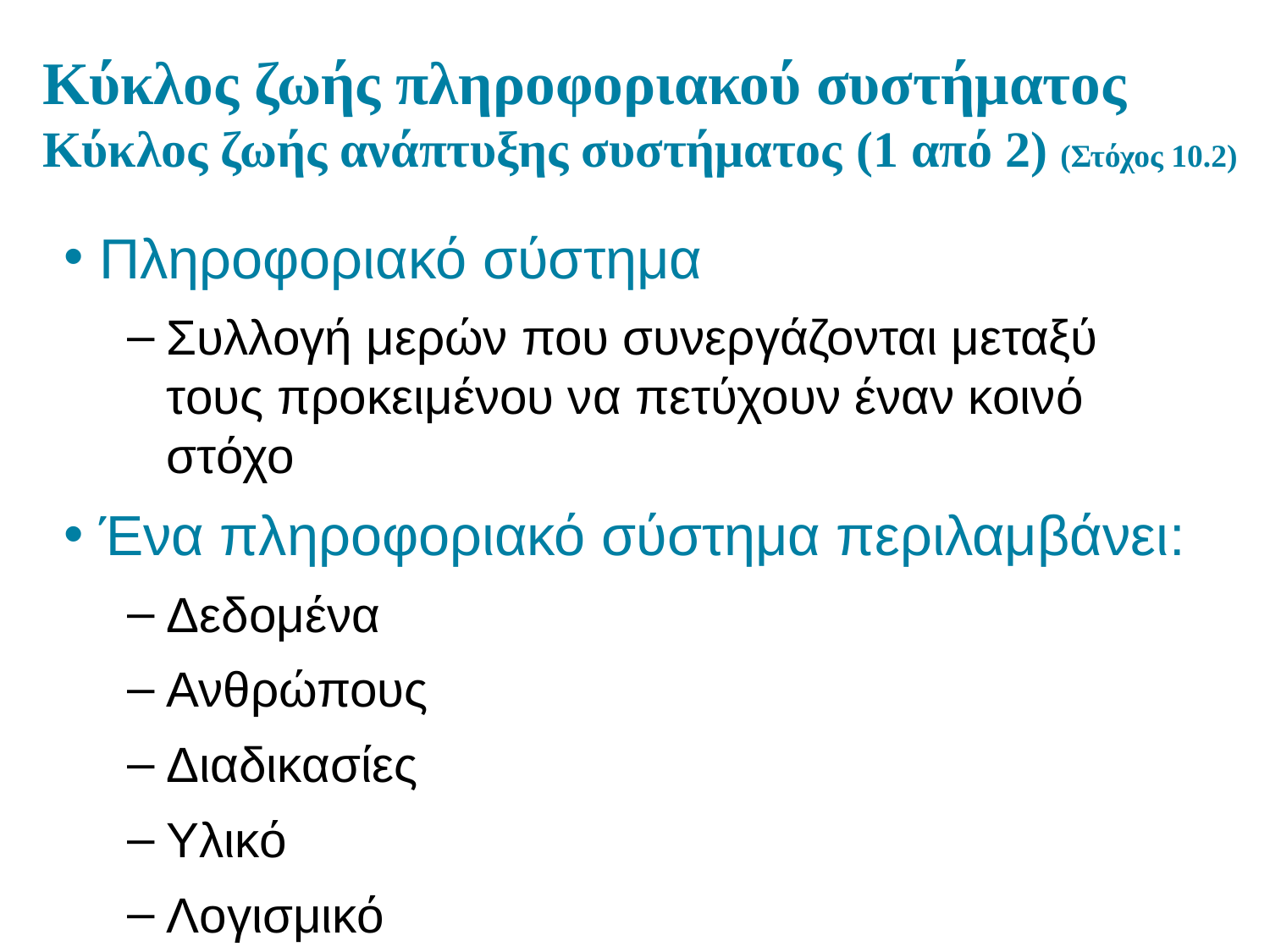

# Κύκλος ζωής πληροφοριακού συστήματος Κύκλος ζωής ανάπτυξης συστήματος (1 από 2) (Στόχος 10.2)
Πληροφοριακό σύστημα
Συλλογή μερών που συνεργάζονται μεταξύ τους προκειμένου να πετύχουν έναν κοινό στόχο
Ένα πληροφοριακό σύστημα περιλαμβάνει:
Δεδομένα
Ανθρώπους
Διαδικασίες
Υλικό
Λογισμικό